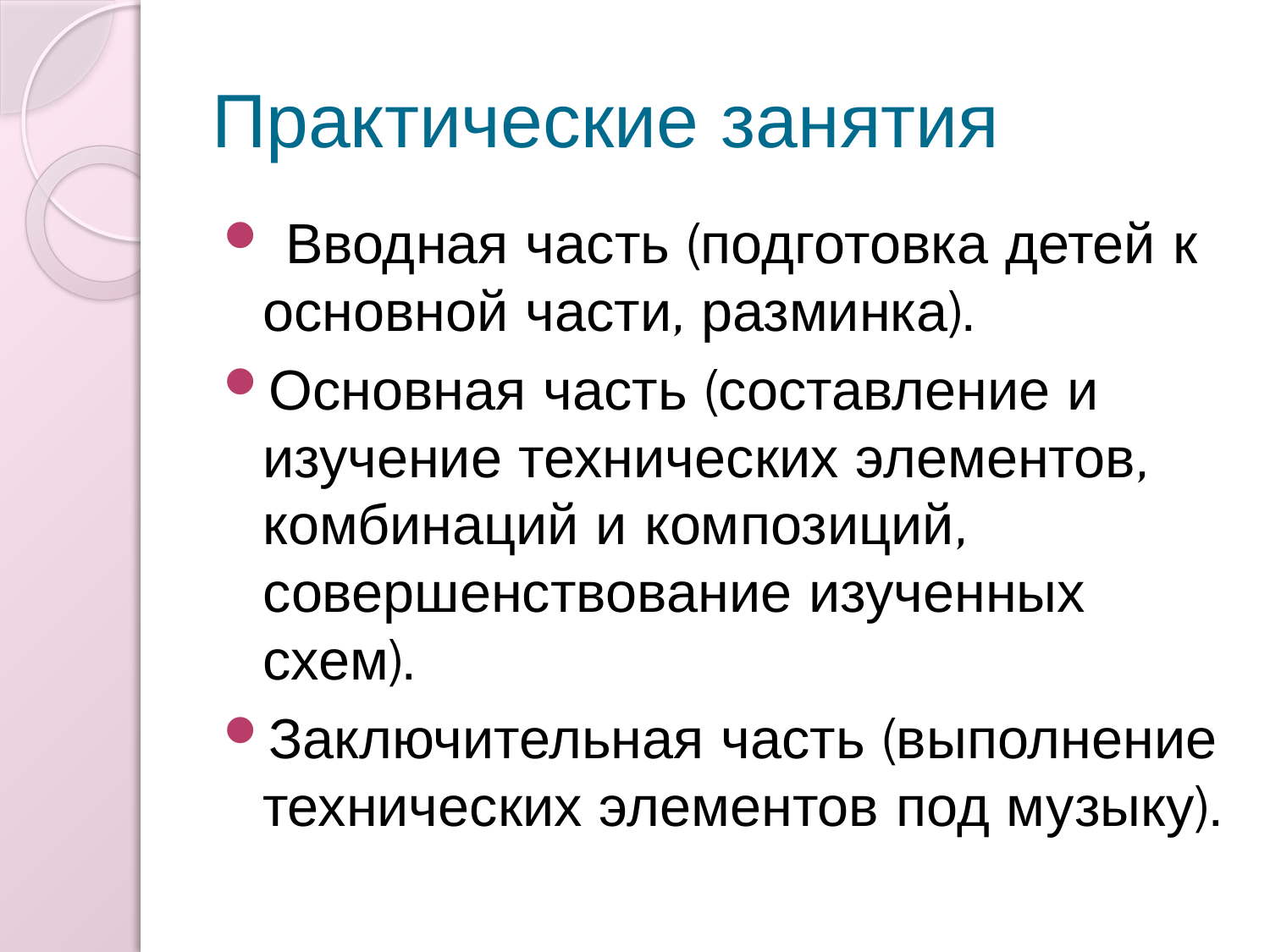

# Практические занятия
 Вводная часть (подготовка детей к основной части, разминка).
Основная часть (составление и изучение технических элементов, комбинаций и композиций, совершенствование изученных схем).
Заключительная часть (выполнение технических элементов под музыку).